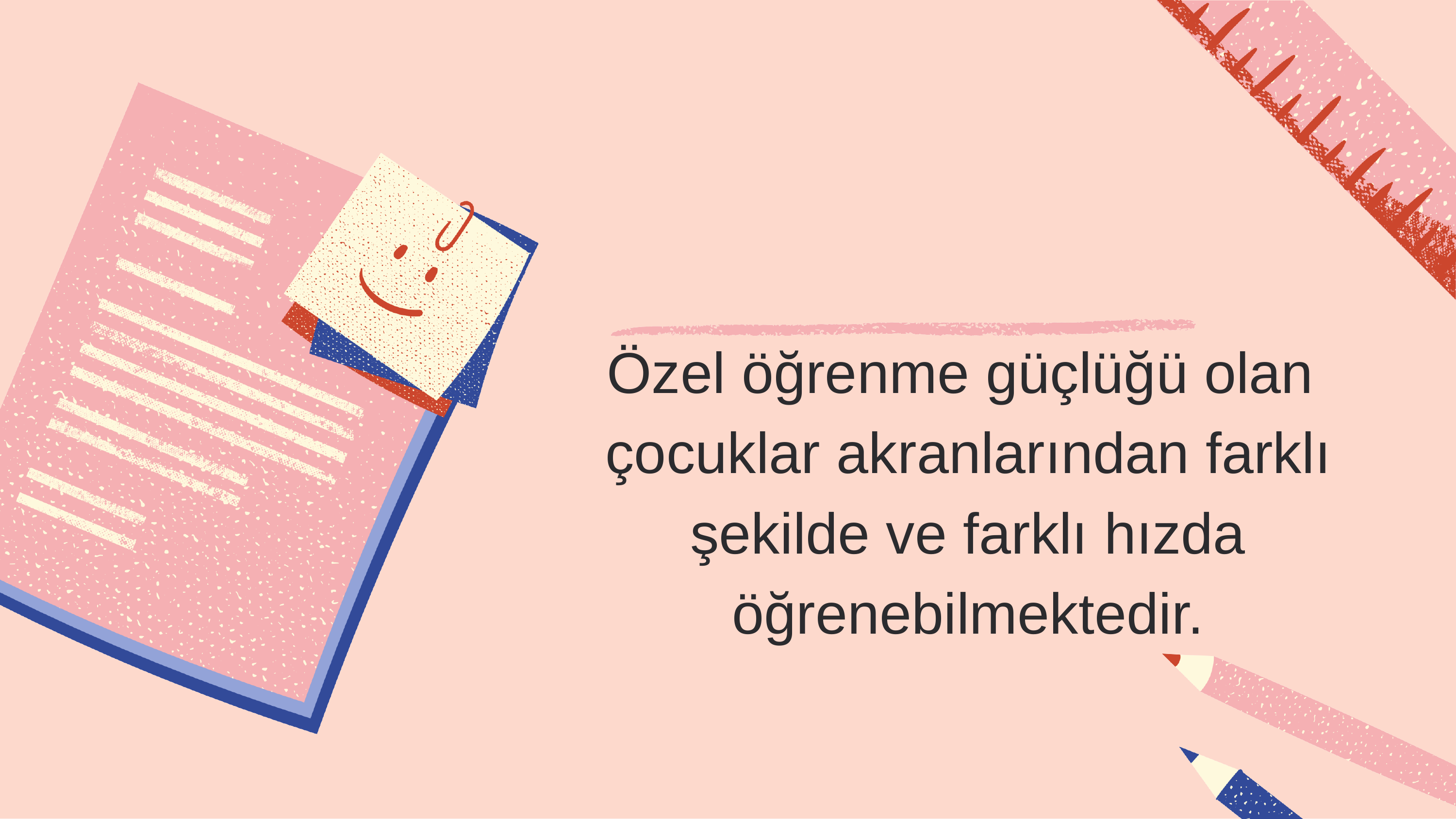

Özel öğrenme güçlüğü olan  çocuklar akranlarından farklı  şekilde ve farklı hızda  öğrenebilmektedir.

8